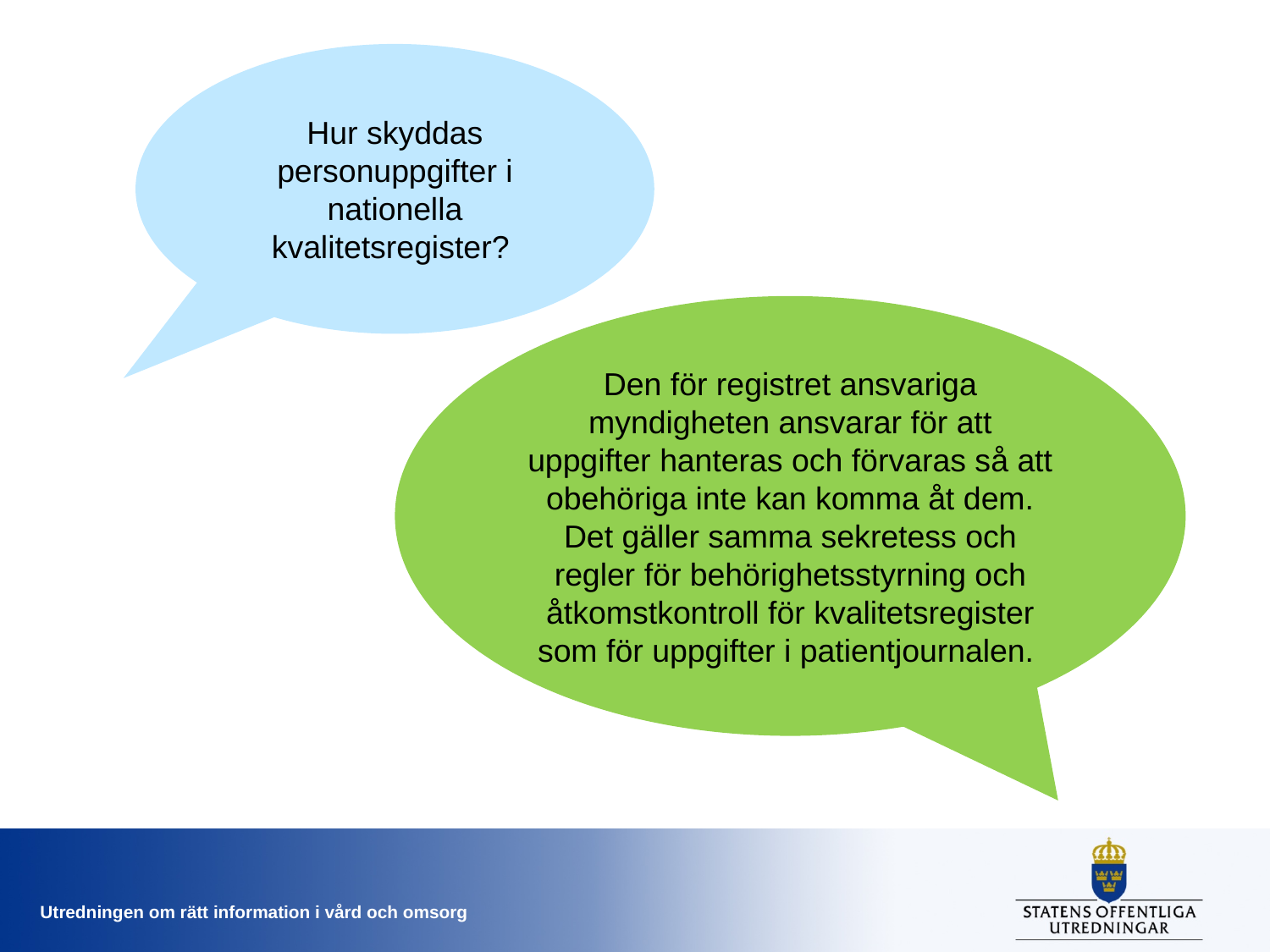

Hur skyddas personuppgifter i nationella kvalitetsregister?
Den för registret ansvariga myndigheten ansvarar för att uppgifter hanteras och förvaras så att obehöriga inte kan komma åt dem. Det gäller samma sekretess och regler för behörighetsstyrning och åtkomstkontroll för kvalitetsregister som för uppgifter i patientjournalen.